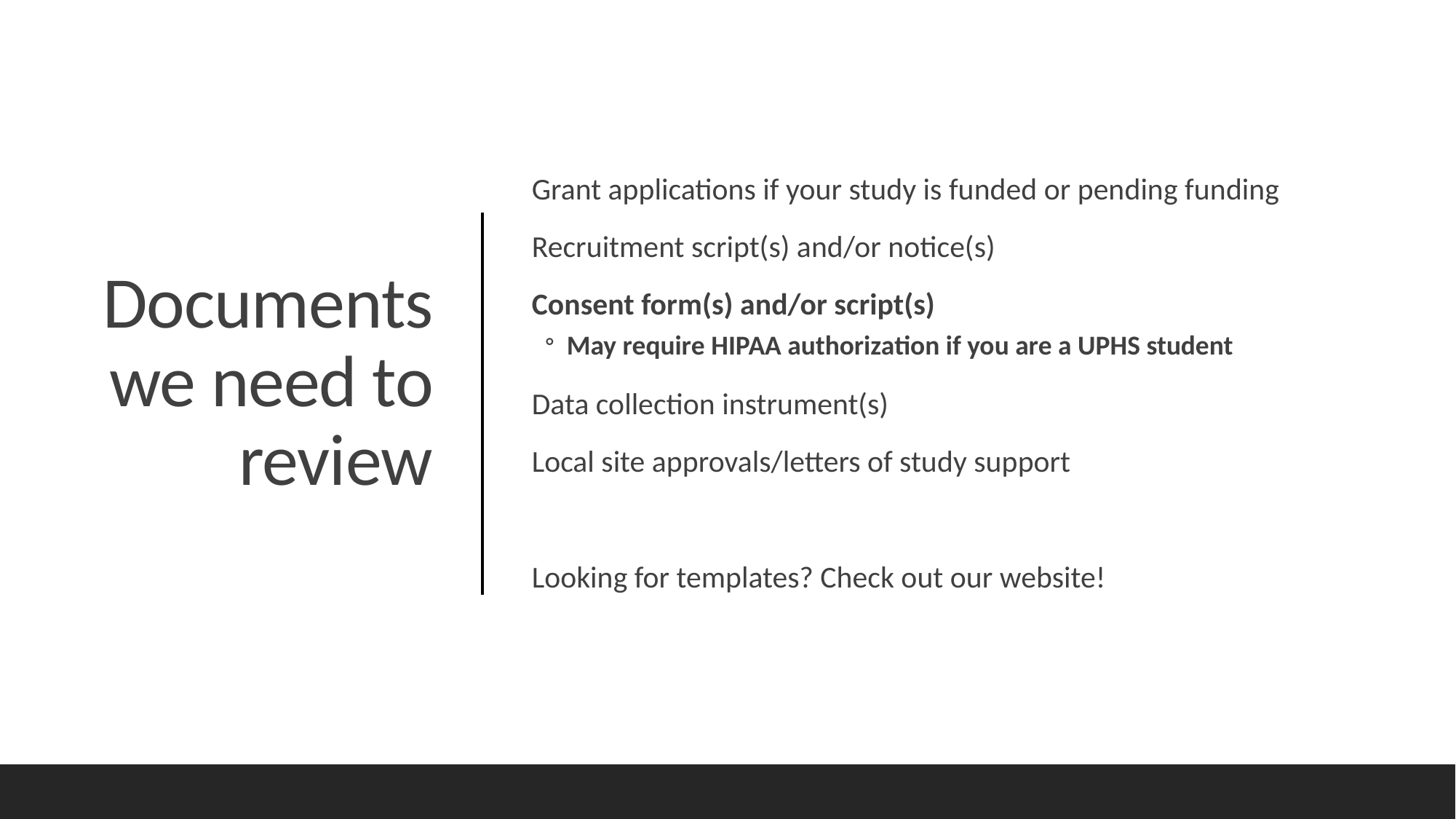

Grant applications if your study is funded or pending funding
Recruitment script(s) and/or notice(s)
Consent form(s) and/or script(s)
May require HIPAA authorization if you are a UPHS student
Data collection instrument(s)
Local site approvals/letters of study support

Looking for templates? Check out our website!
# Documents we need to review